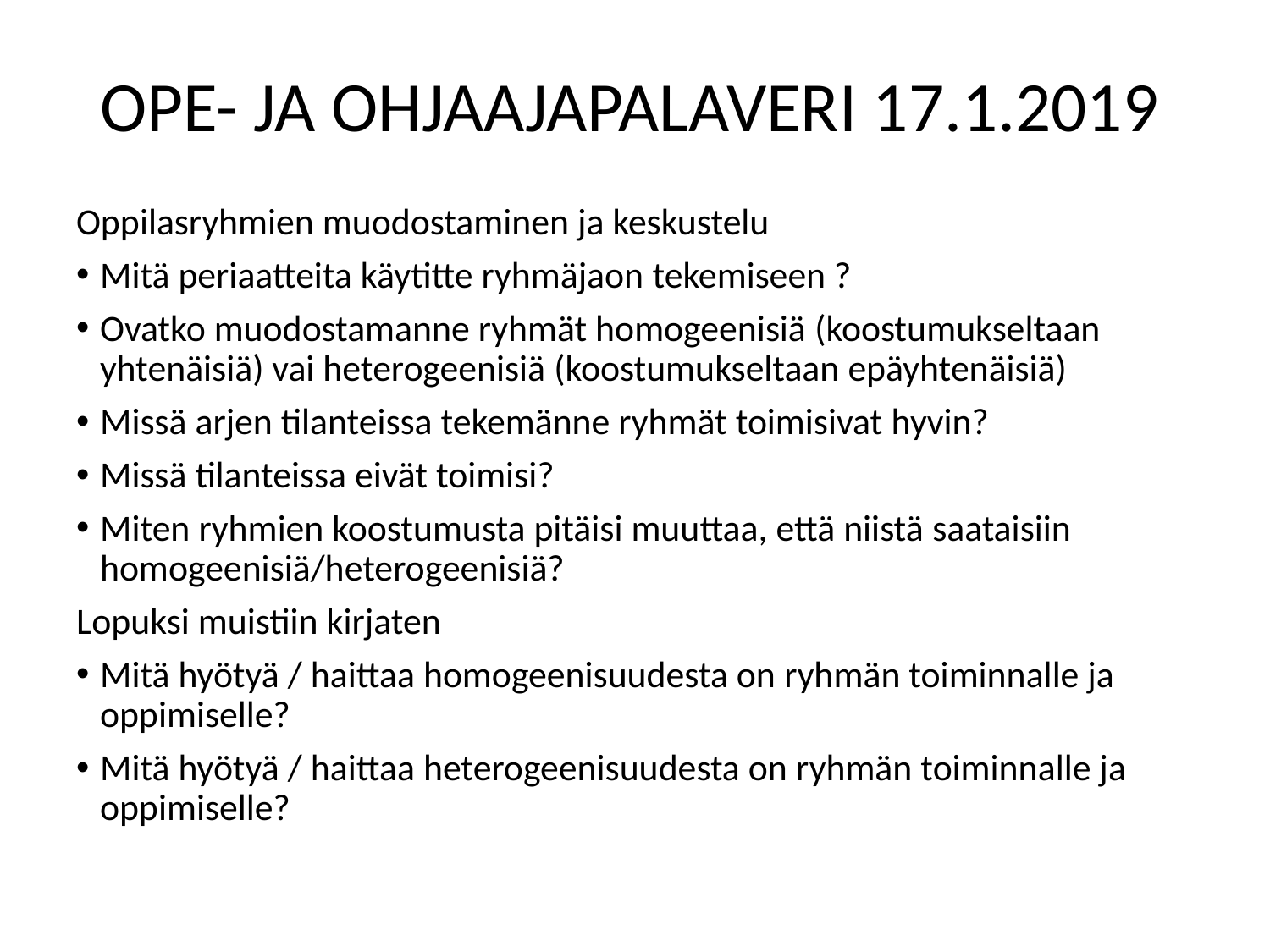

# OPE- JA OHJAAJAPALAVERI 17.1.2019
Oppilasryhmien muodostaminen ja keskustelu
Mitä periaatteita käytitte ryhmäjaon tekemiseen ?​
Ovatko muodostamanne ryhmät homogeenisiä (koostumukseltaan yhtenäisiä) vai heterogeenisiä (koostumukseltaan epäyhtenäisiä)​
Missä arjen tilanteissa tekemänne ryhmät toimisivat hyvin?​
Missä tilanteissa eivät toimisi?​
Miten ryhmien koostumusta pitäisi muuttaa, että niistä saataisiin homogeenisiä/heterogeenisiä?
Lopuksi muistiin kirjaten
Mitä hyötyä / haittaa homogeenisuudesta on ryhmän toiminnalle ja oppimiselle?​​
Mitä hyötyä / haittaa heterogeenisuudesta on ryhmän toiminnalle ja oppimiselle?​